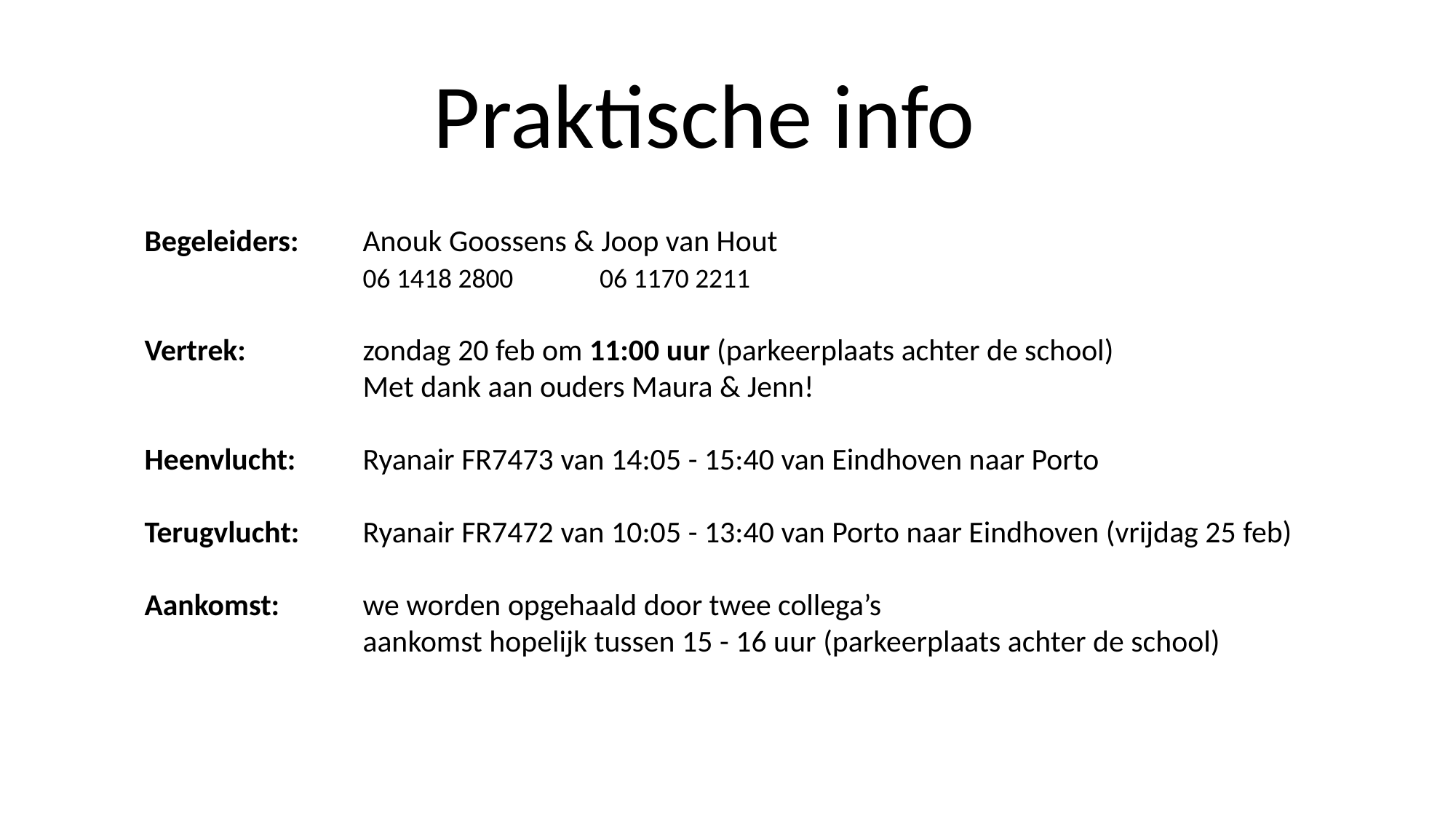

# Praktische info
Begeleiders:	Anouk Goossens & Joop van Hout
		06 1418 2800              06 1170 2211

Vertrek:		zondag 20 feb om 11:00 uur (parkeerplaats achter de school) 				Met dank aan ouders Maura & Jenn!

Heenvlucht:	Ryanair FR7473 van 14:05 - 15:40 van Eindhoven naar Porto

Terugvlucht:	Ryanair FR7472 van 10:05 - 13:40 van Porto naar Eindhoven (vrijdag 25 feb)

Aankomst:	we worden opgehaald door twee collega’s
		aankomst hopelijk tussen 15 - 16 uur (parkeerplaats achter de school)